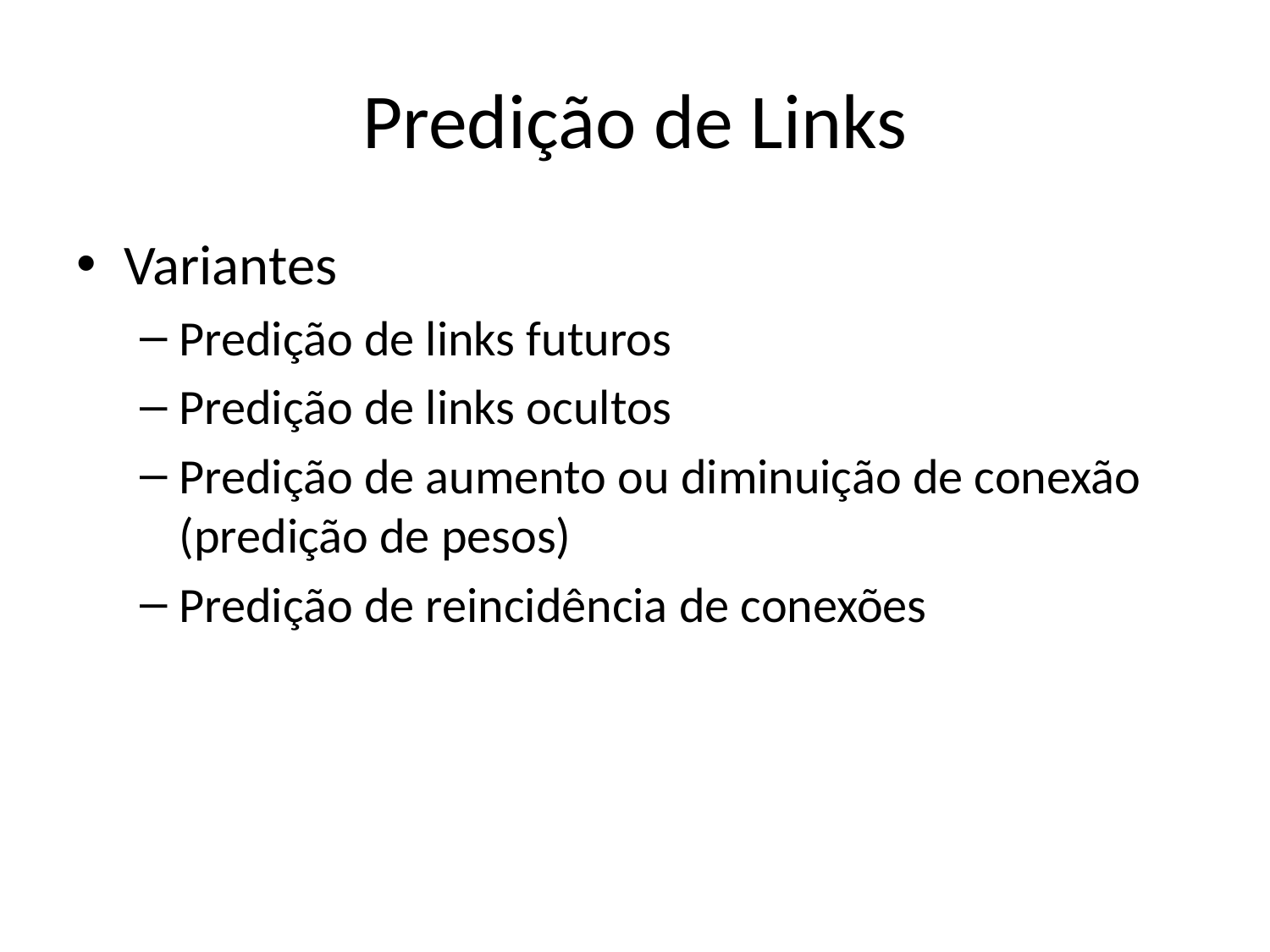

# Predição de Links
Variantes
Predição de links futuros
Predição de links ocultos
Predição de aumento ou diminuição de conexão (predição de pesos)
Predição de reincidência de conexões